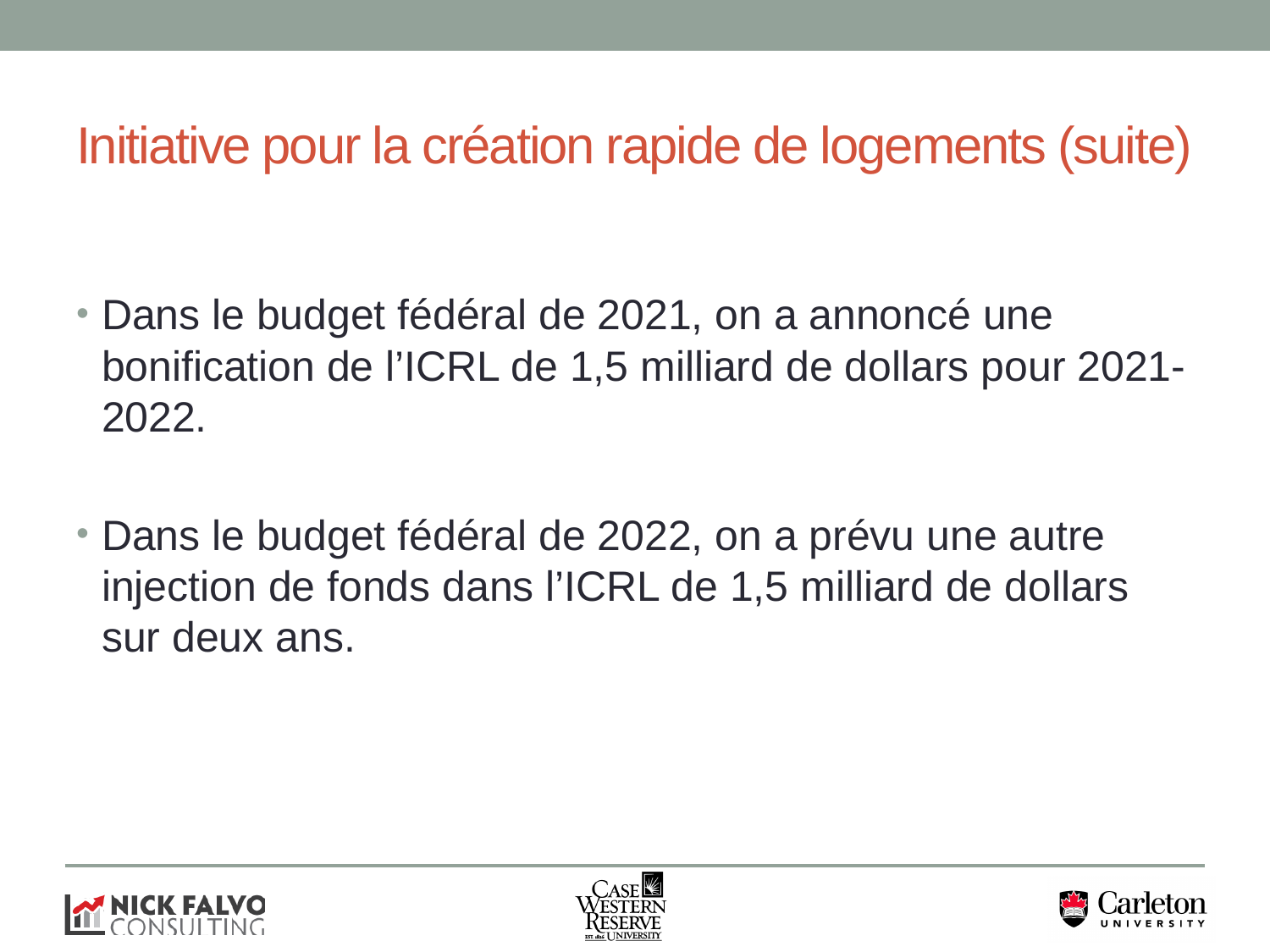

# Initiative pour la création rapide de logements (suite)

Dans le budget fédéral de 2021, on a annoncé une bonification de l’ICRL de 1,5 milliard de dollars pour 2021-2022.

Dans le budget fédéral de 2022, on a prévu une autre injection de fonds dans l’ICRL de 1,5 milliard de dollars sur deux ans.